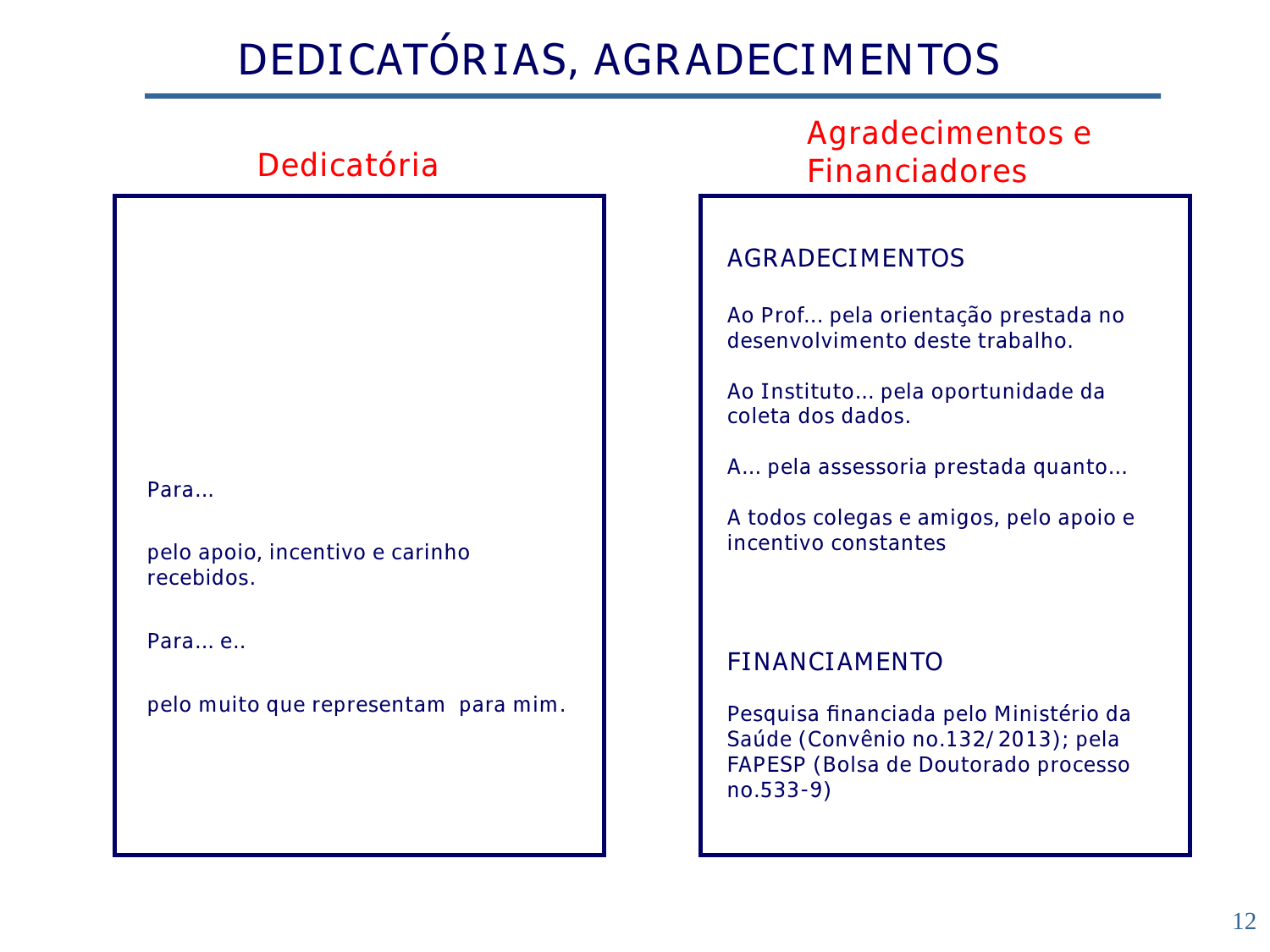

DEDICATÓRIAS, AGRADECIMENTOS

Agradecimentos e Financiadores
Dedicatória

AGRADECIMENTOS

Ao Prof... pela orientação prestada no desenvolvimento deste trabalho.

Ao Instituto... pela oportunidade da coleta dos dados.

A... pela assessoria prestada quanto...

A todos colegas e amigos, pelo apoio e incentivo constantes
Para...

pelo apoio, incentivo e carinho recebidos.

Para... e..

pelo muito que representam  para mim.
FINANCIAMENTO

Pesquisa financiada pelo Ministério da Saúde (Convênio no.132/2013); pela FAPESP (Bolsa de Doutorado processo no.533-9)

12